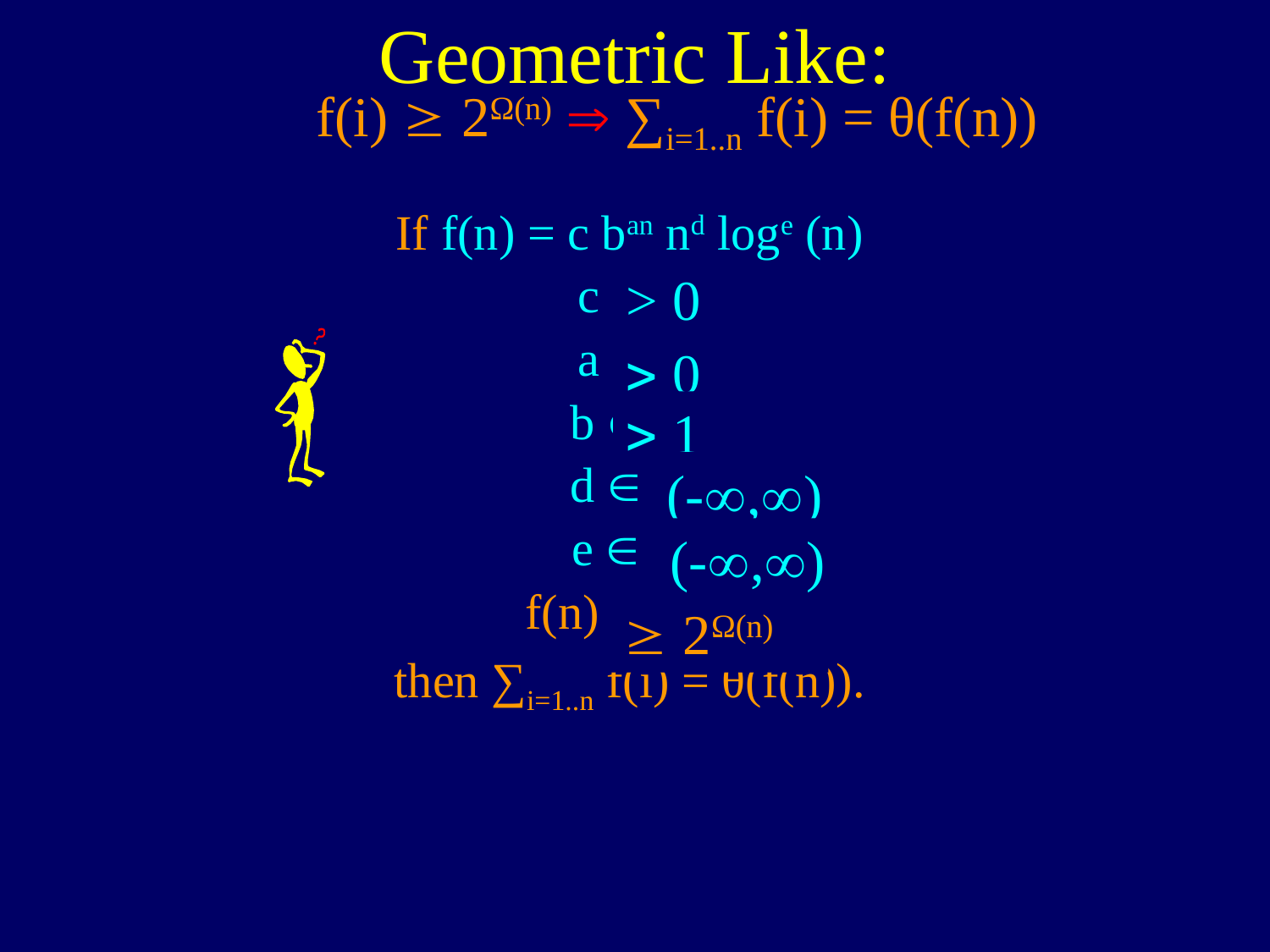

Geometric Like:
f(i) ≥ 2Ω(n) ⇒ ∑i=1..n f(i) = θ(f(n))
If f(n) = c ban nd loge (n)
c ∈ ?
a ∈ ?
b ∈ ?
d ∈ ?
e ∈ ?
    f(n) = Ω, θ ?
then ∑i=1..n f(i) = θ(f(n)).

> 0

> 0
> 1
(-∞,∞)
(-∞,∞)
≥ 2Ω(n)